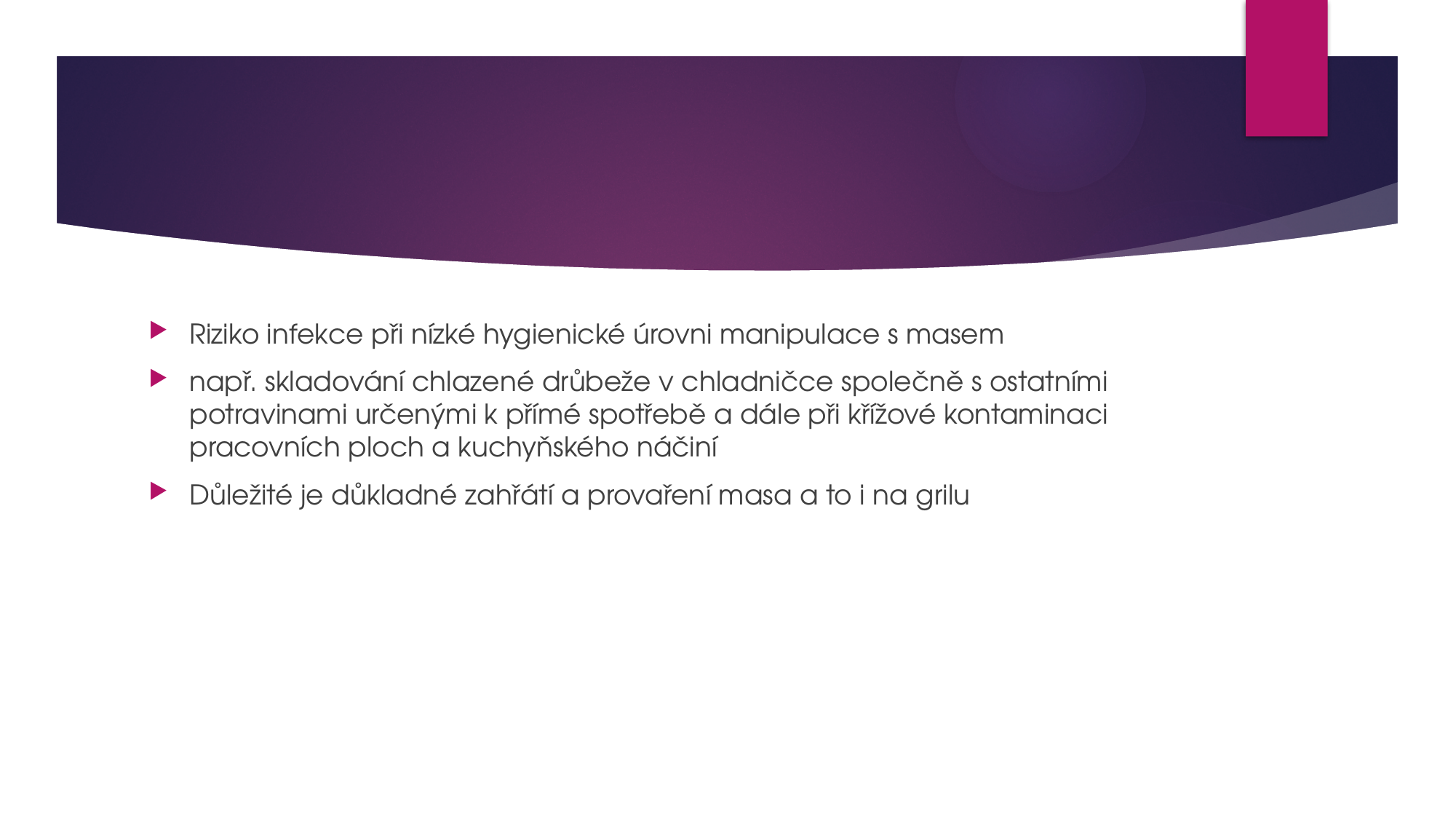

#
Riziko infekce při nízké hygienické úrovni manipulace s masem
např. skladování chlazené drůbeže v chladničce společně s ostatními potravinami určenými k přímé spotřebě a dále při křížové kontaminaci pracovních ploch a kuchyňského náčiní
Důležité je důkladné zahřátí a provaření masa a to i na grilu